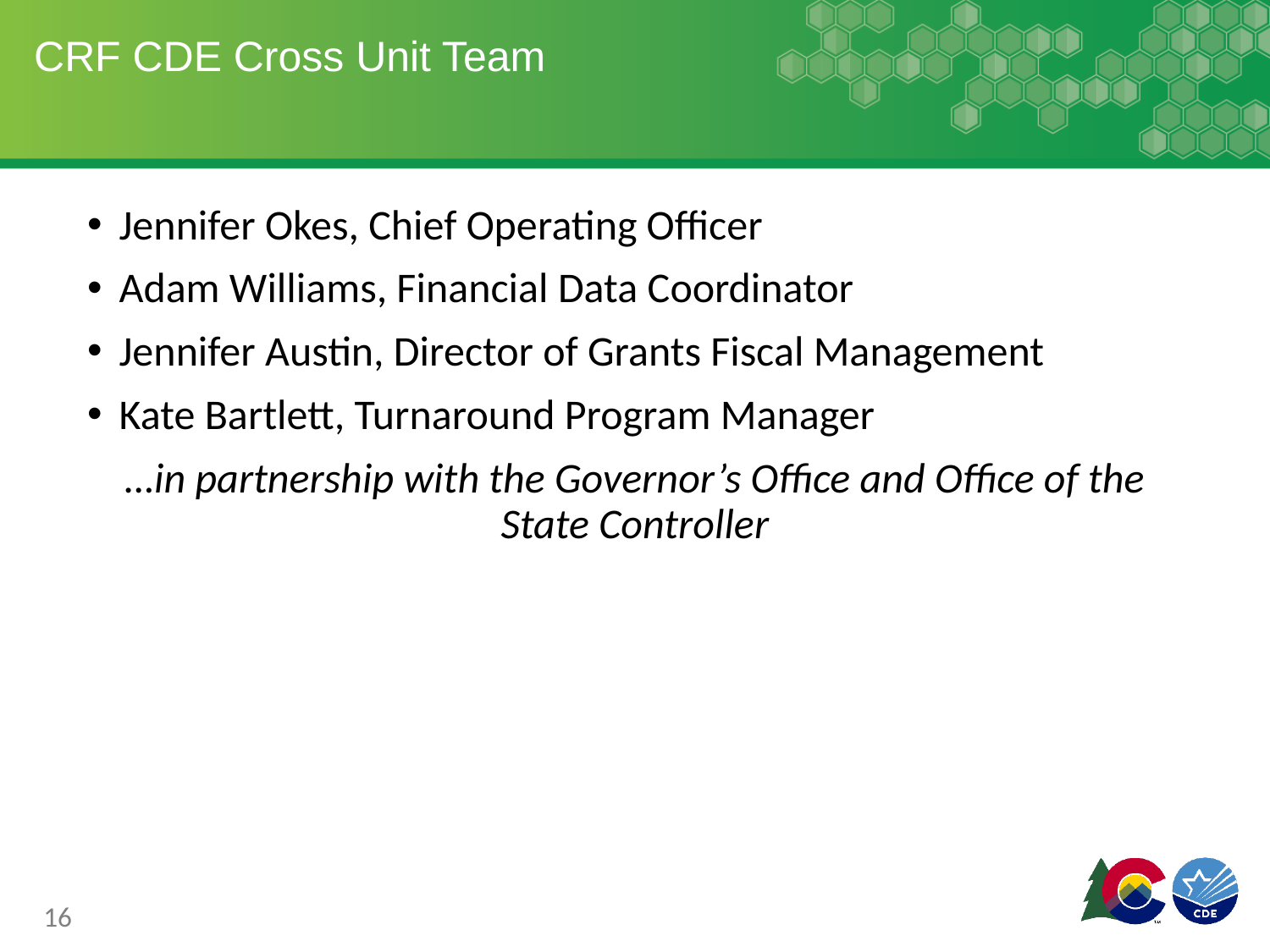

# CRF CDE Cross Unit Team
Jennifer Okes, Chief Operating Officer
Adam Williams, Financial Data Coordinator
Jennifer Austin, Director of Grants Fiscal Management
Kate Bartlett, Turnaround Program Manager
…in partnership with the Governor’s Office and Office of the State Controller
16